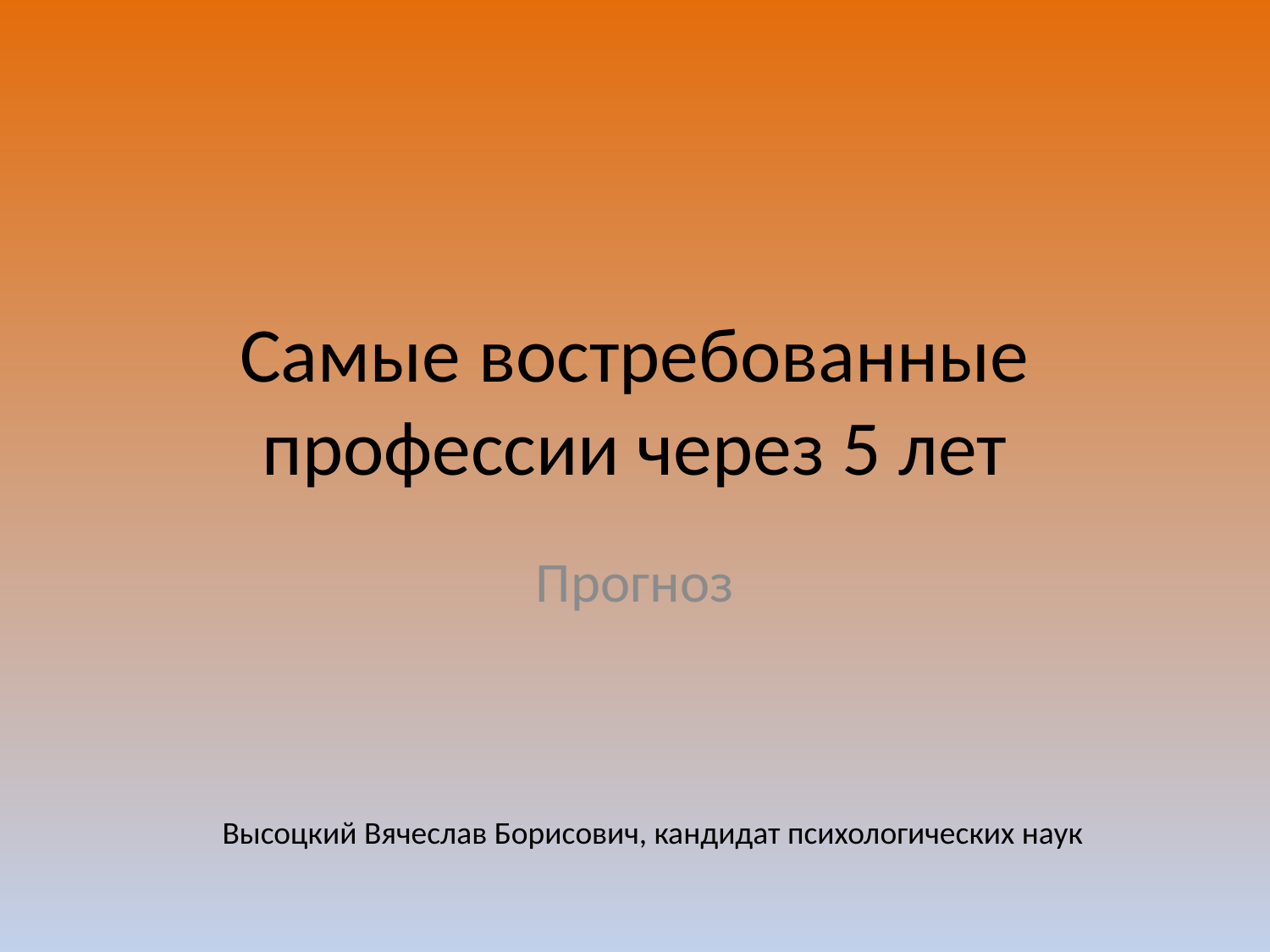

# Самые востребованные профессии через 5 лет
Прогноз
Высоцкий Вячеслав Борисович, кандидат психологических наук